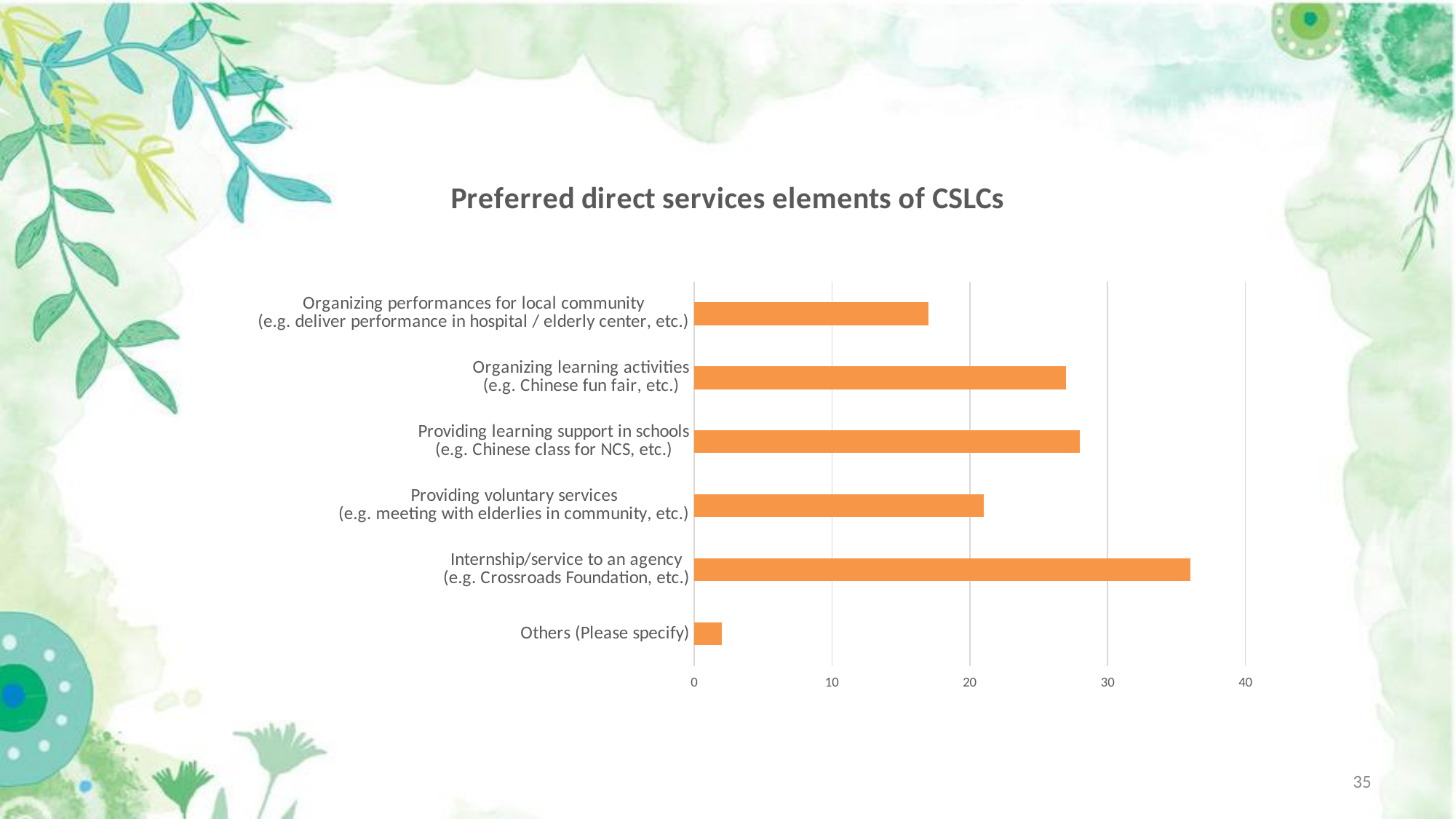

### Chart: Preferred direct services elements of CSLCs

| Category |  |
|---|---|
| Organizing performances for local community
(e.g. deliver performance in hospital / elderly center, etc.) | 17.0 |
| Organizing learning activities
(e.g. Chinese fun fair, etc.) | 27.0 |
| Providing learning support in schools
(e.g. Chinese class for NCS, etc.) | 28.0 |
| Providing voluntary services
(e.g. meeting with elderlies in community, etc.) | 21.0 |
| Internship/service to an agency
(e.g. Crossroads Foundation, etc.) | 36.0 |
| Others (Please specify) | 2.0 |
35